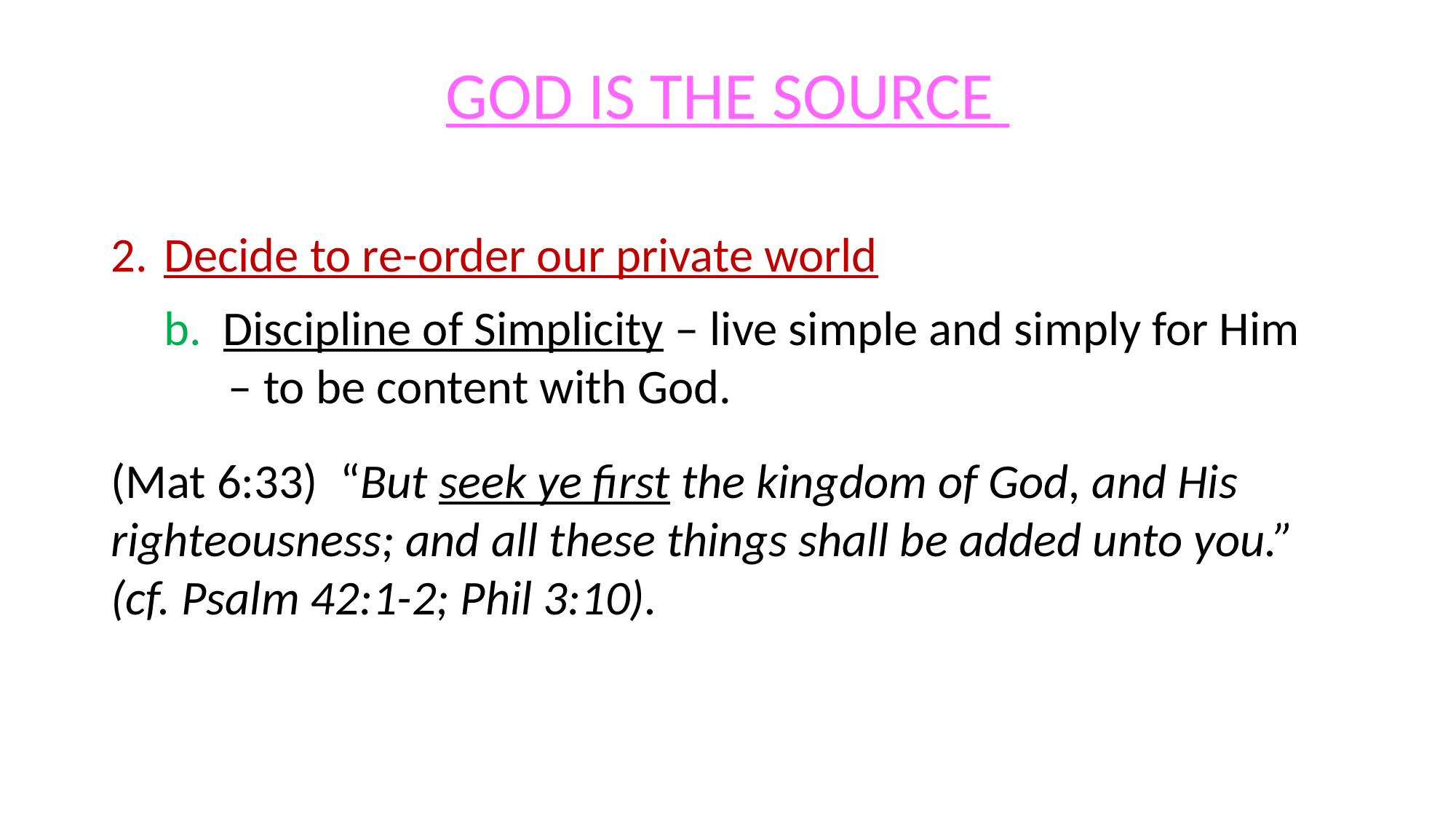

# GOD IS THE SOURCE
2.	Decide to re-order our private world
b.  Discipline of Simplicity – live simple and simply for Him
– to be content with God.
(Mat 6:33)  “But seek ye first the kingdom of God, and His righteousness; and all these things shall be added unto you.” (cf. Psalm 42:1-2; Phil 3:10).